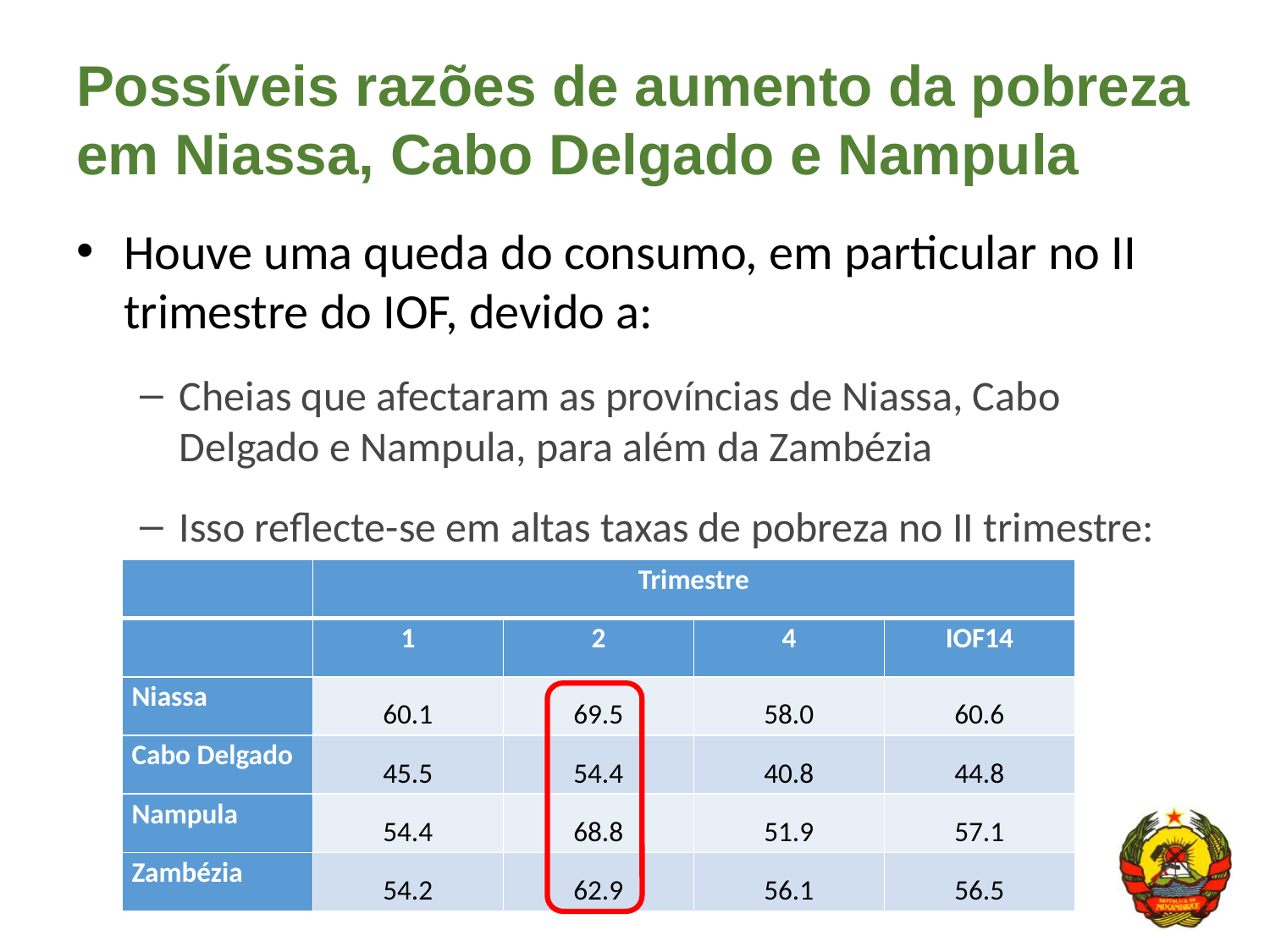

# Possíveis razões de aumento da pobreza em Niassa, Cabo Delgado e Nampula
Houve uma queda do consumo, em particular no II trimestre do IOF, devido a:
Cheias que afectaram as províncias de Niassa, Cabo Delgado e Nampula, para além da Zambézia
Isso reflecte-se em altas taxas de pobreza no II trimestre:
|  | Trimestre |  |  |  |
| --- | --- | --- | --- | --- |
|  | 1 | 2 | 4 | IOF14 |
| Niassa | 60.1 | 69.5 | 58.0 | 60.6 |
| Cabo Delgado | 45.5 | 54.4 | 40.8 | 44.8 |
| Nampula | 54.4 | 68.8 | 51.9 | 57.1 |
| Zambézia | 54.2 | 62.9 | 56.1 | 56.5 |